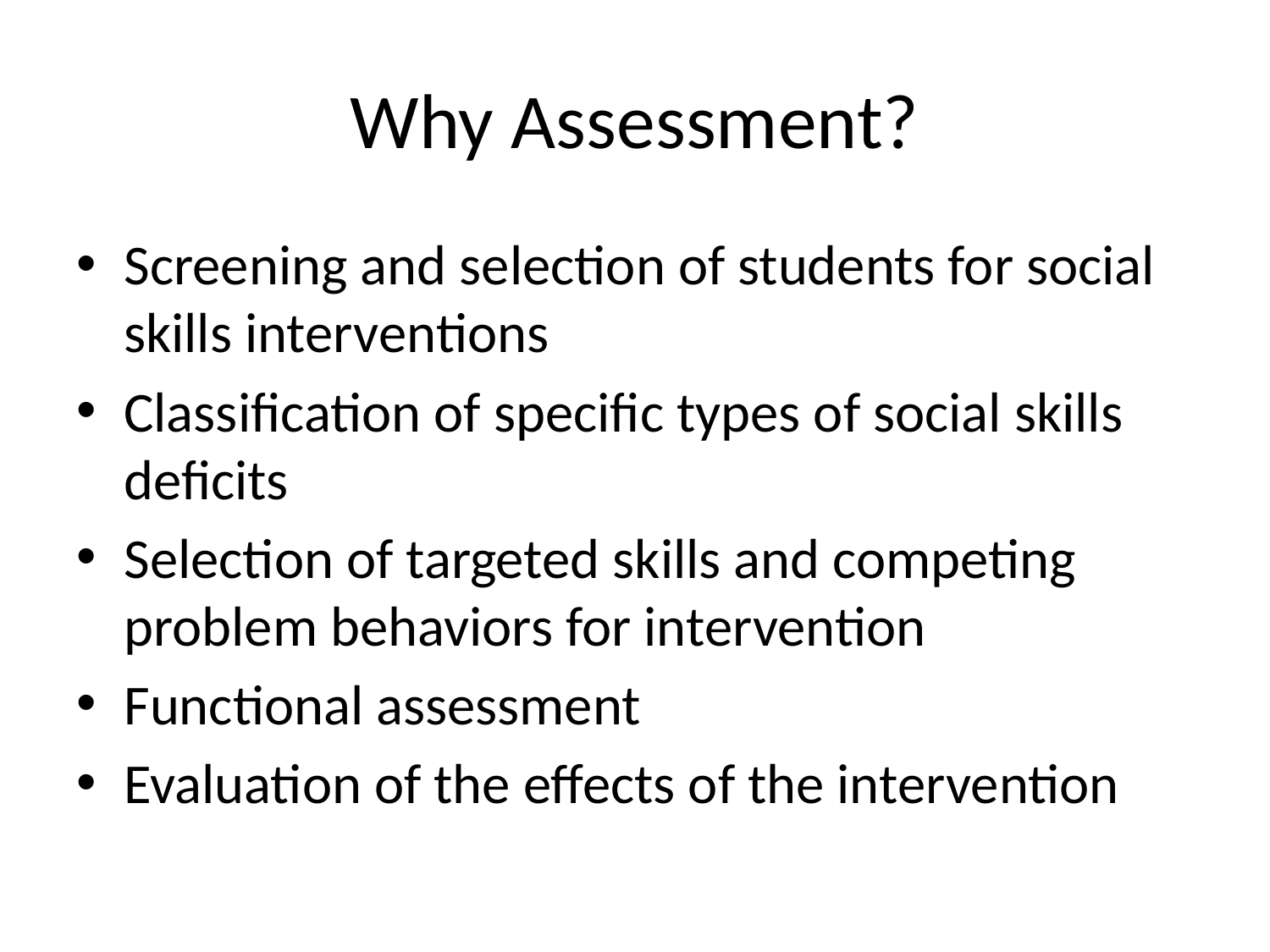

# Why Assessment?
Screening and selection of students for social skills interventions
Classification of specific types of social skills deficits
Selection of targeted skills and competing problem behaviors for intervention
Functional assessment
Evaluation of the effects of the intervention